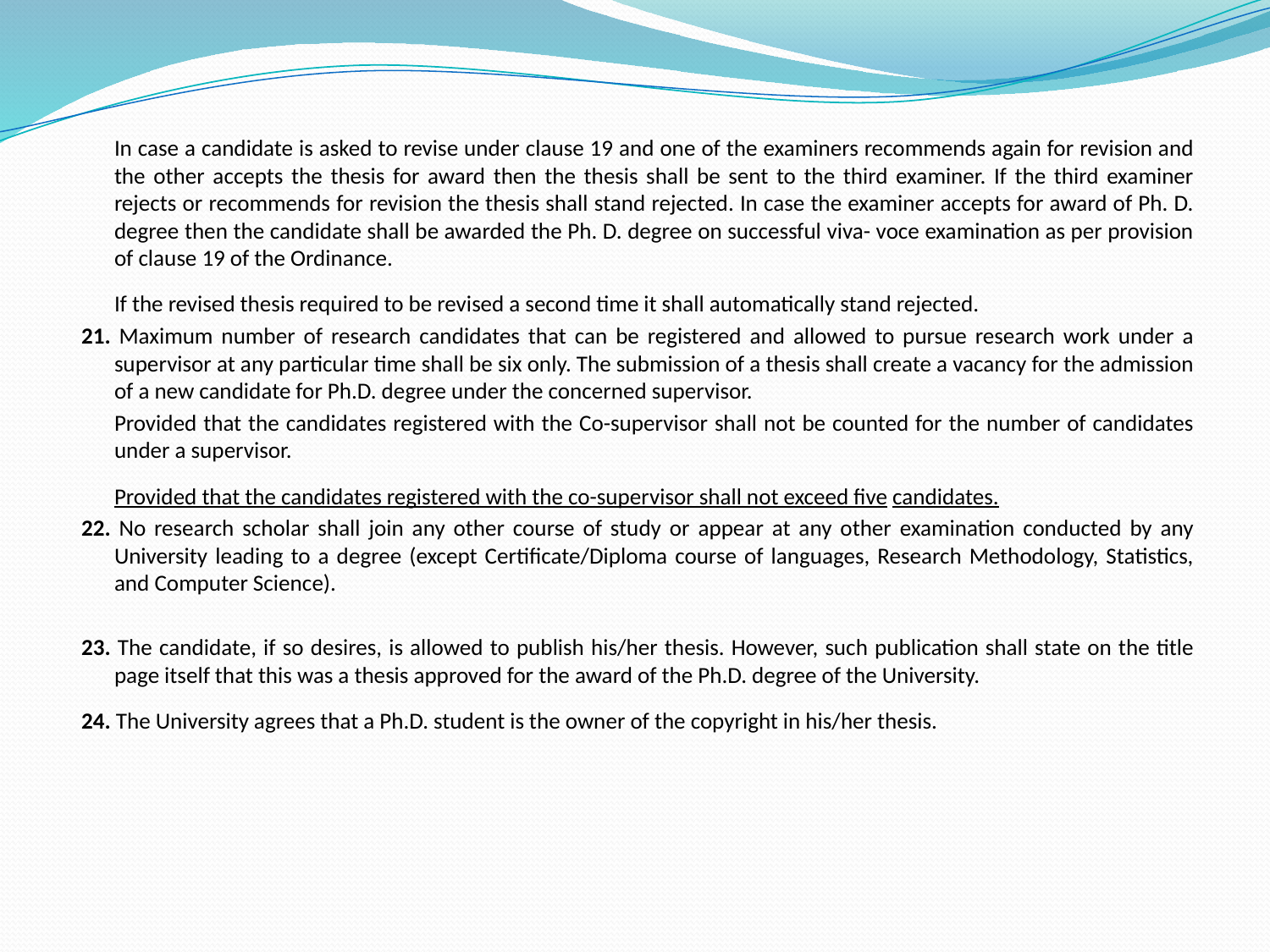

In case a candidate is asked to revise under clause 19 and one of the examiners recommends again for revision and the other accepts the thesis for award then the thesis shall be sent to the third examiner. If the third examiner rejects or recommends for revision the thesis shall stand rejected. In case the examiner accepts for award of Ph. D. degree then the candidate shall be awarded the Ph. D. degree on successful viva- voce examination as per provision of clause 19 of the Ordinance.
 	If the revised thesis required to be revised a second time it shall automatically stand rejected.
 21. Maximum number of research candidates that can be registered and allowed to pursue research work under a supervisor at any particular time shall be six only. The submission of a thesis shall create a vacancy for the admission of a new candidate for Ph.D. degree under the concerned supervisor.
 	Provided that the candidates registered with the Co-supervisor shall not be counted for the number of candidates under a supervisor.
 	Provided that the candidates registered with the co-supervisor shall not exceed five candidates.
 22. No research scholar shall join any other course of study or appear at any other examination conducted by any University leading to a degree (except Certificate/Diploma course of languages, Research Methodology, Statistics, and Computer Science).

 23. The candidate, if so desires, is allowed to publish his/her thesis. However, such publication shall state on the title page itself that this was a thesis approved for the award of the Ph.D. degree of the University.
 24. The University agrees that a Ph.D. student is the owner of the copyright in his/her thesis.